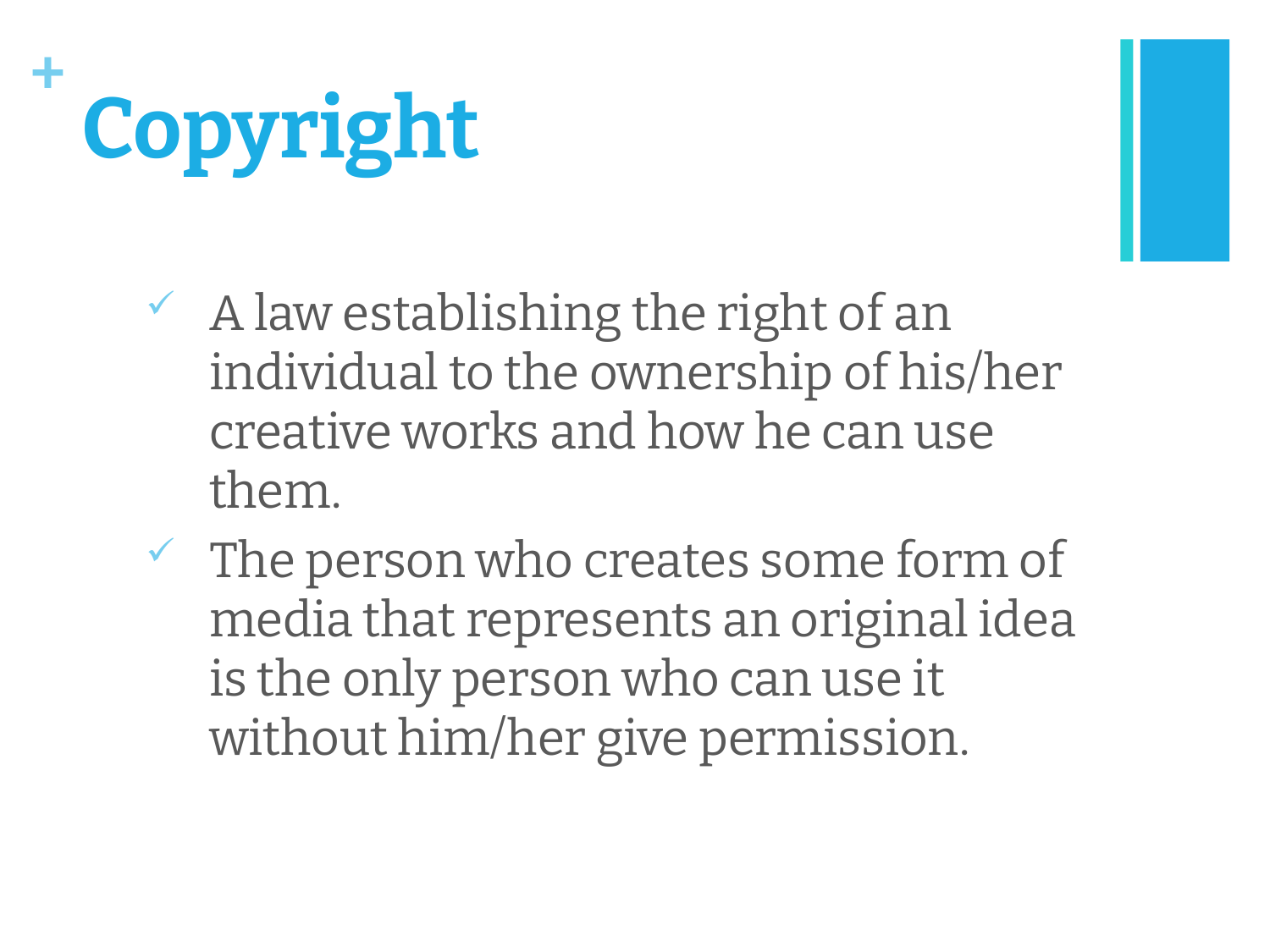

# Copyright

A law establishing the right of an individual to the ownership of his/her creative works and how he can use them.
The person who creates some form of media that represents an original idea is the only person who can use it without him/her give permission.